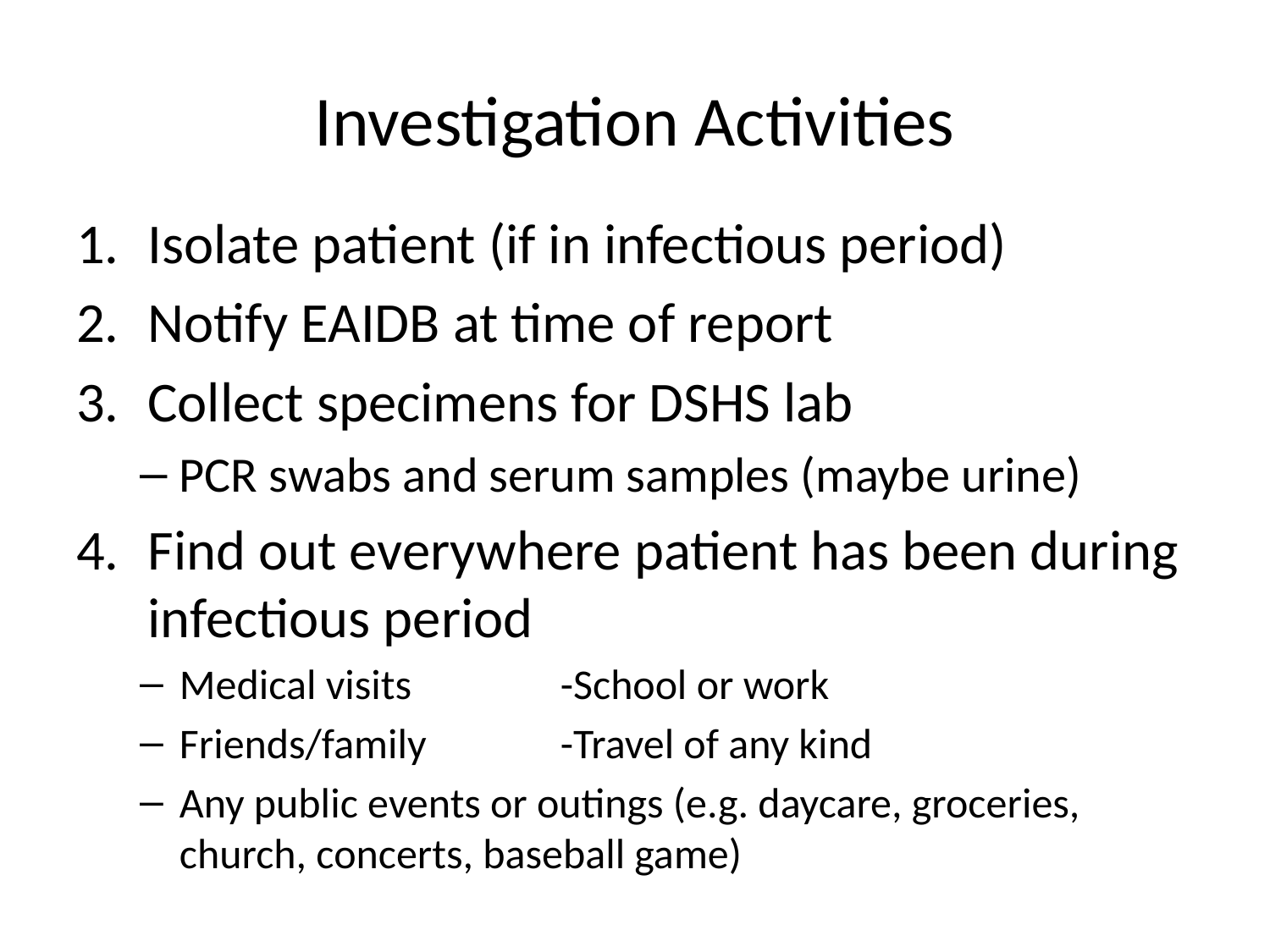

# Investigation Activities
Isolate patient (if in infectious period)
Notify EAIDB at time of report
Collect specimens for DSHS lab
PCR swabs and serum samples (maybe urine)
Find out everywhere patient has been during infectious period
Medical visits		-School or work
Friends/family		-Travel of any kind
Any public events or outings (e.g. daycare, groceries, church, concerts, baseball game)